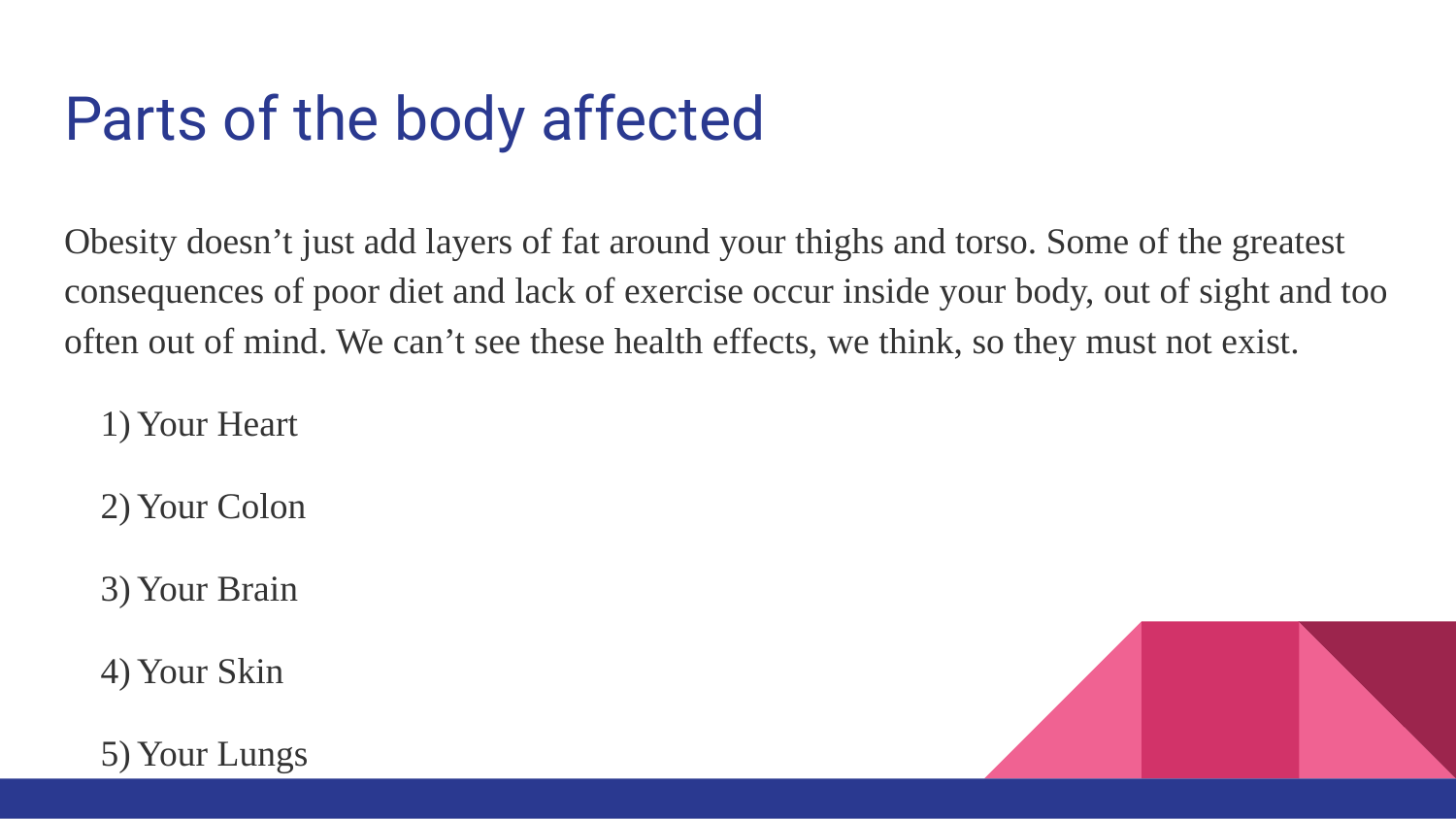

# Parts of the body affected
Obesity doesn’t just add layers of fat around your thighs and torso. Some of the greatest consequences of poor diet and lack of exercise occur inside your body, out of sight and too often out of mind. We can’t see these health effects, we think, so they must not exist.
Your Heart
Your Colon
Your Brain
Your Skin
Your Lungs